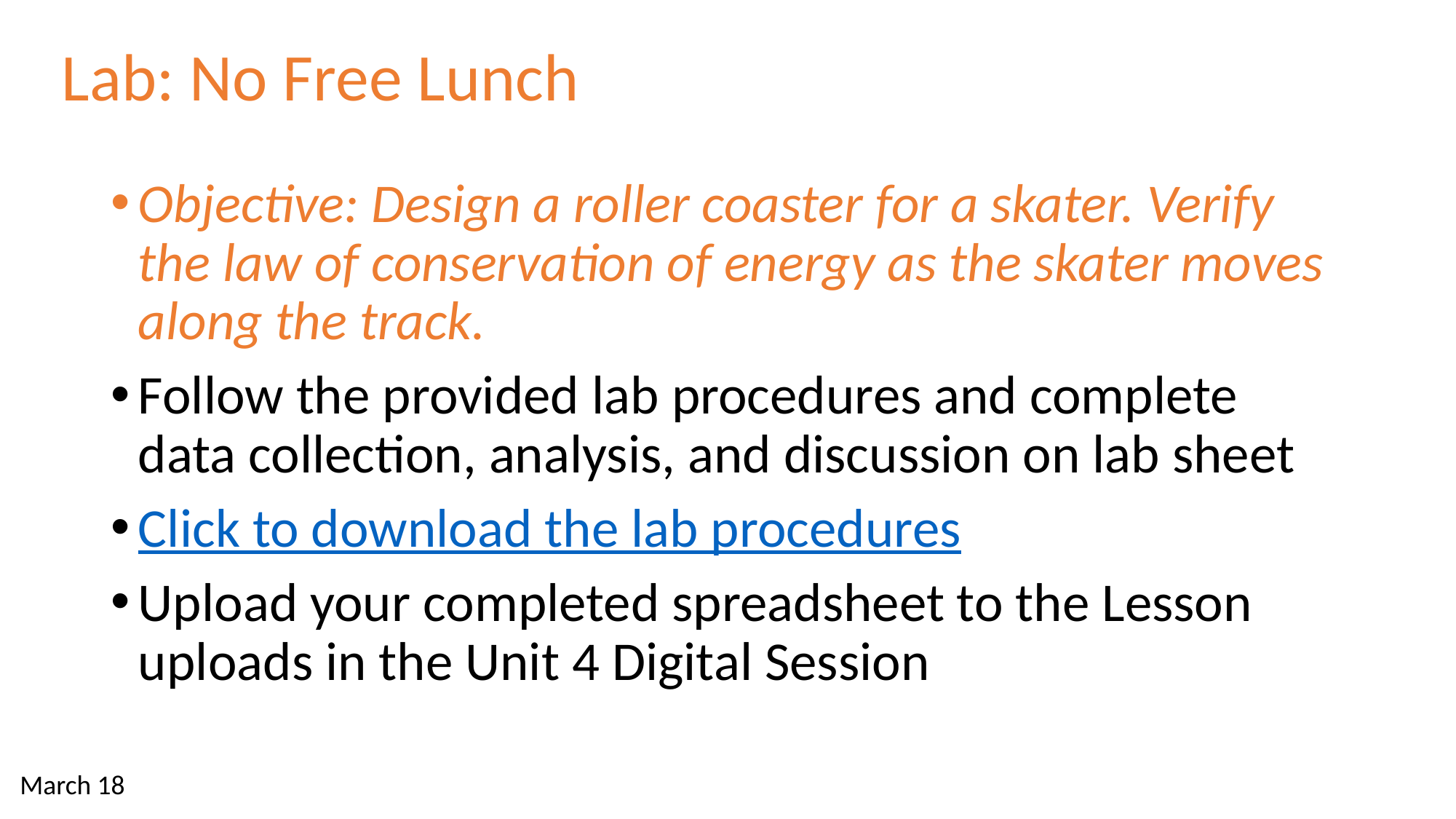

# Lab: No Free Lunch
Objective: Design a roller coaster for a skater. Verify the law of conservation of energy as the skater moves along the track.
Follow the provided lab procedures and complete data collection, analysis, and discussion on lab sheet
Click to download the lab procedures
Upload your completed spreadsheet to the Lesson uploads in the Unit 4 Digital Session

March 18